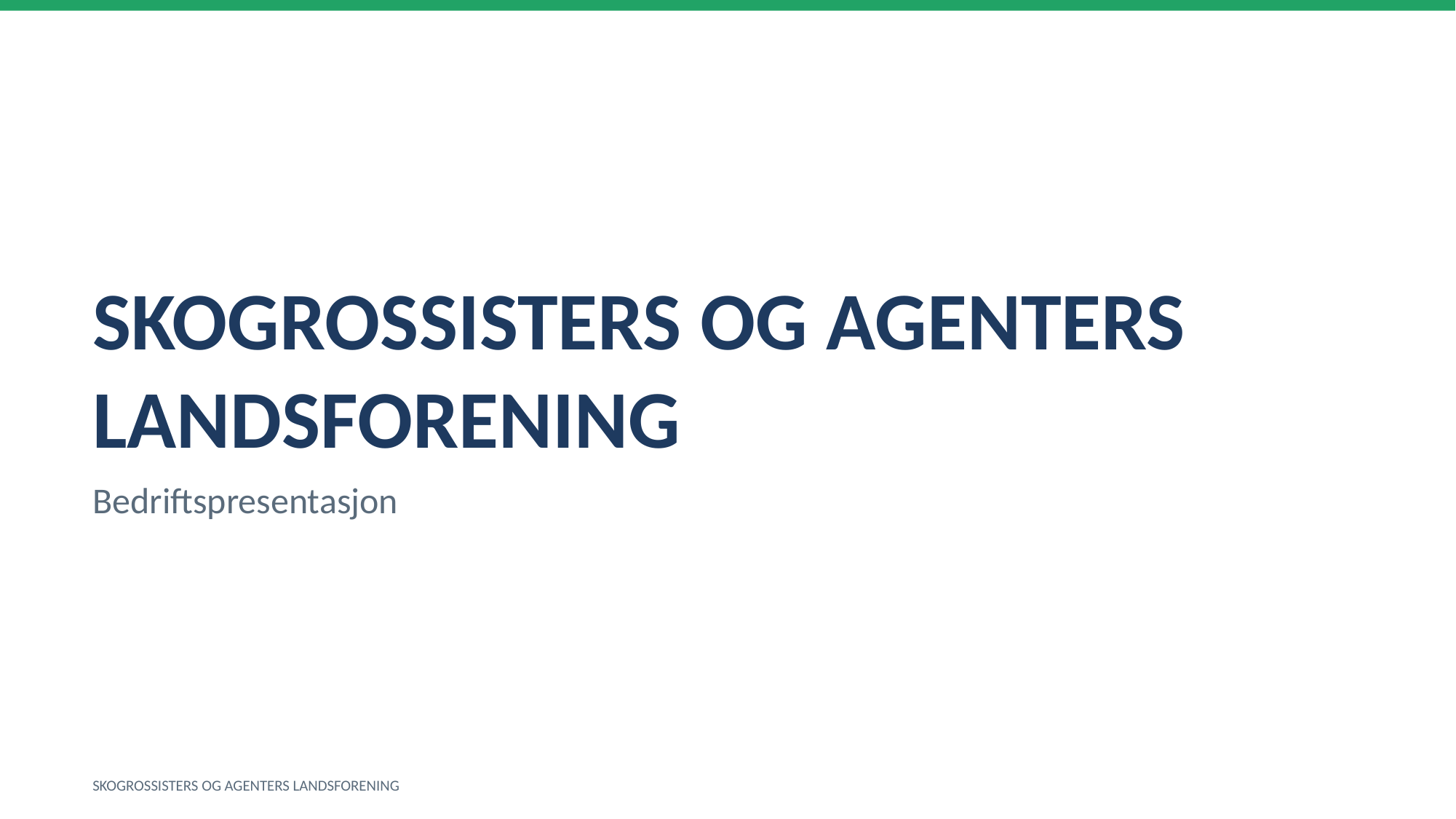

SKOGROSSISTERS OG AGENTERS LANDSFORENING
Bedriftspresentasjon
SKOGROSSISTERS OG AGENTERS LANDSFORENING